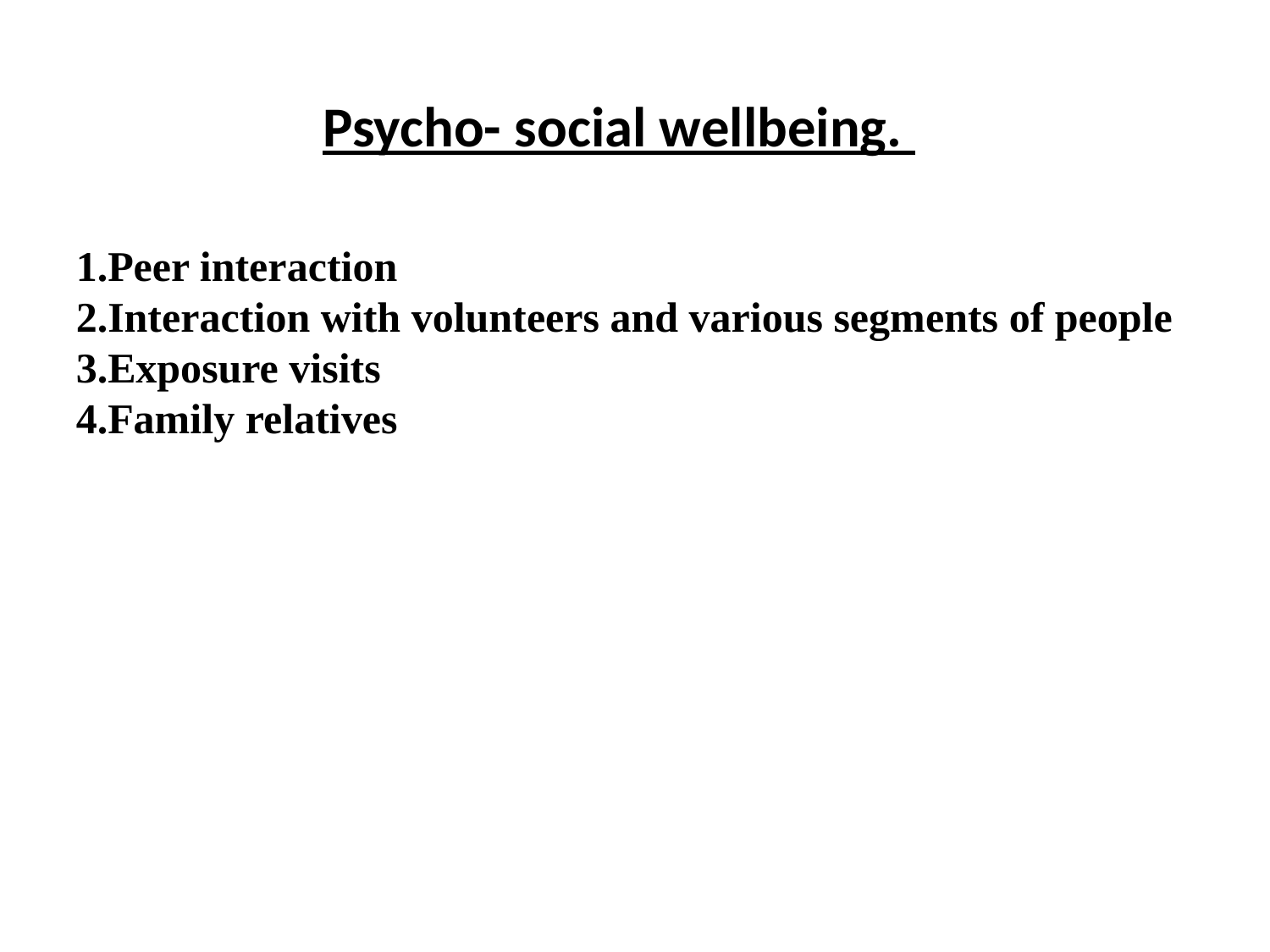

Psycho- social wellbeing.
1.Peer interaction
2.Interaction with volunteers and various segments of people
3.Exposure visits
4.Family relatives